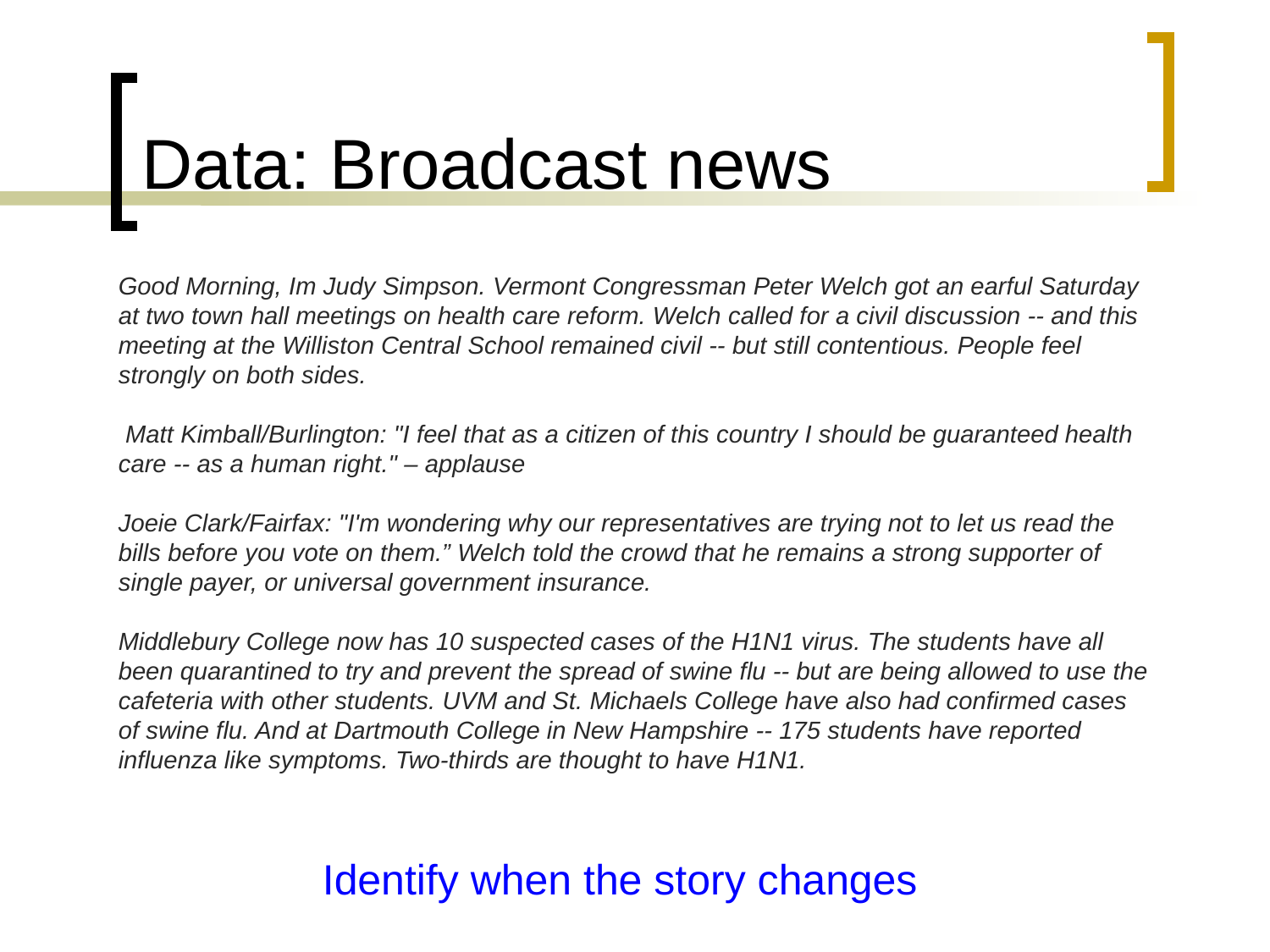

# Data: Broadcast news
Good Morning, Im Judy Simpson. Vermont Congressman Peter Welch got an earful Saturday at two town hall meetings on health care reform. Welch called for a civil discussion -- and this meeting at the Williston Central School remained civil -- but still contentious. People feel strongly on both sides.

 Matt Kimball/Burlington: "I feel that as a citizen of this country I should be guaranteed health care -- as a human right." – applause

Joeie Clark/Fairfax: "I'm wondering why our representatives are trying not to let us read the bills before you vote on them.” Welch told the crowd that he remains a strong supporter of single payer, or universal government insurance.

Middlebury College now has 10 suspected cases of the H1N1 virus. The students have all been quarantined to try and prevent the spread of swine flu -- but are being allowed to use the cafeteria with other students. UVM and St. Michaels College have also had confirmed cases of swine flu. And at Dartmouth College in New Hampshire -- 175 students have reported influenza like symptoms. Two-thirds are thought to have H1N1.
Identify when the story changes